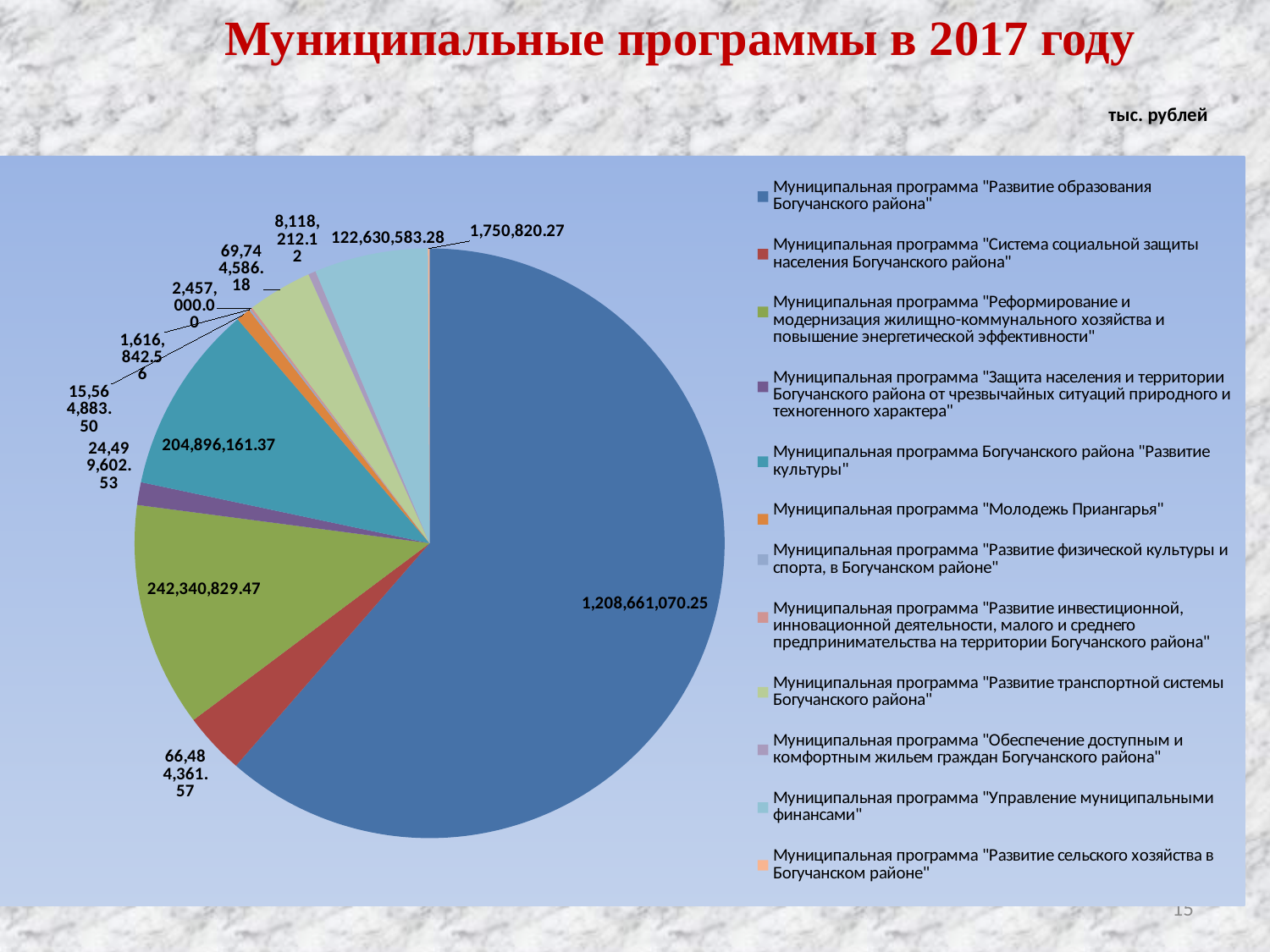

Муниципальные программы в 2017 году
тыс. рублей

### Chart

| Category |  |
|---|---|
| Муниципальная программа "Развитие образования Богучанского района" | 1208661070.25 |
| Муниципальная программа "Система социальной защиты населения Богучанского района" | 66484361.57 |
| Муниципальная программа "Реформирование и модернизация жилищно-коммунального хозяйства и повышение энергетической эффективности" | 242340829.47 |
| Муниципальная программа "Защита населения и территории Богучанского района от чрезвычайных ситуаций природного и техногенного характера" | 24499602.53 |
| Муниципальная программа Богучанского района "Развитие культуры" | 204896161.37 |
| Муниципальная программа "Молодежь Приангарья" | 15564883.5 |
| Муниципальная программа "Развитие физической культуры и спорта, в Богучанском районе" | 1616842.56 |
| Муниципальная программа "Развитие инвестиционной, инновационной деятельности, малого и среднего предпринимательства на территории Богучанского района" | 2457000.0 |
| Муниципальная программа "Развитие транспортной системы Богучанского района" | 69744586.17999998 |
| Муниципальная программа "Обеспечение доступным и комфортным жильем граждан Богучанского района" | 8118212.119999999 |
| Муниципальная программа "Управление муниципальными финансами" | 122630583.28 |
| Муниципальная программа "Развитие сельского хозяйства в Богучанском районе" | 1750820.27 |
15